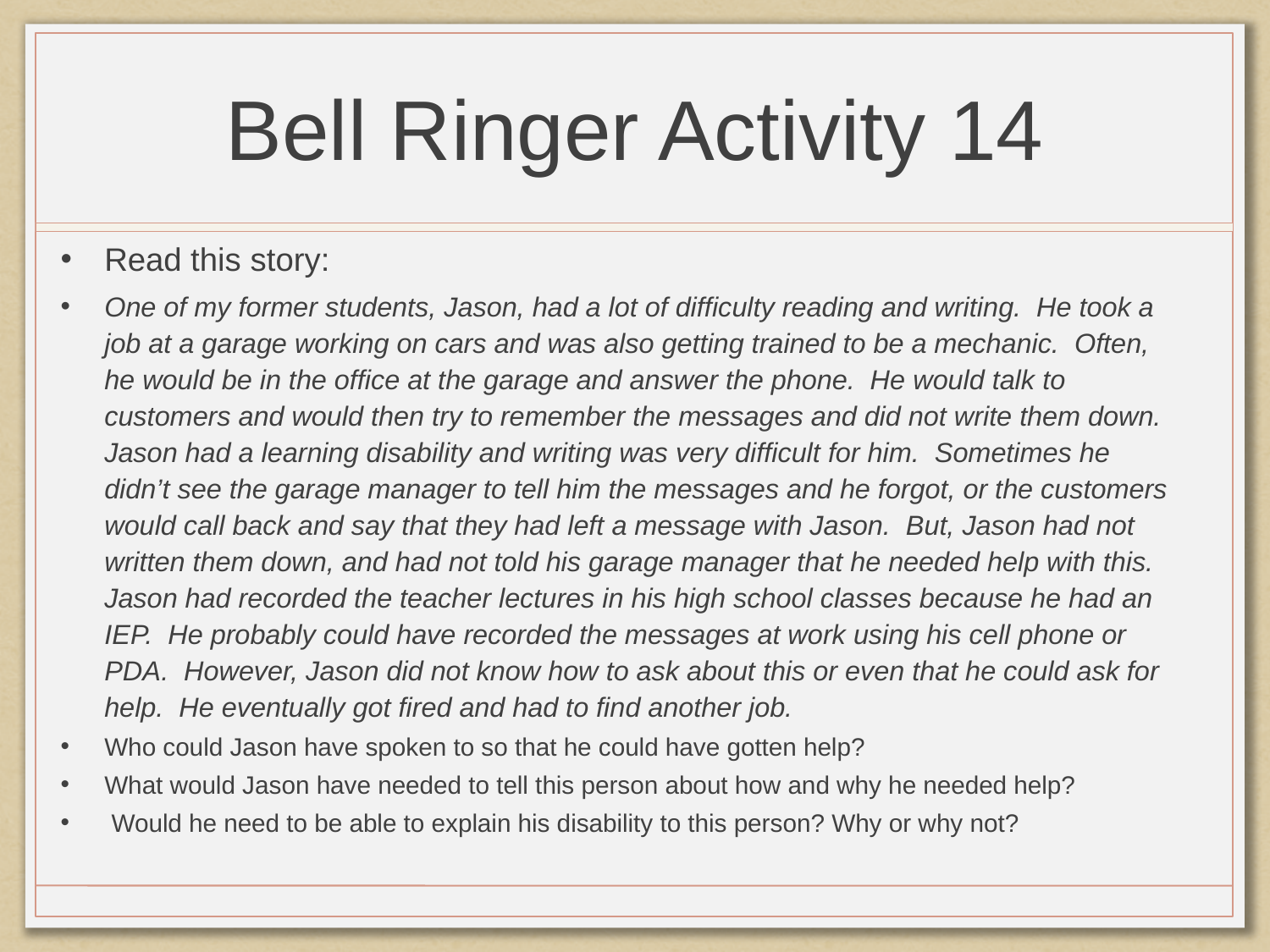

# Bell Ringer Activity 14
Read this story:
One of my former students, Jason, had a lot of difficulty reading and writing.  He took a job at a garage working on cars and was also getting trained to be a mechanic.  Often, he would be in the office at the garage and answer the phone.  He would talk to customers and would then try to remember the messages and did not write them down. Jason had a learning disability and writing was very difficult for him.  Sometimes he didn’t see the garage manager to tell him the messages and he forgot, or the customers would call back and say that they had left a message with Jason.  But, Jason had not written them down, and had not told his garage manager that he needed help with this.  Jason had recorded the teacher lectures in his high school classes because he had an IEP.  He probably could have recorded the messages at work using his cell phone or PDA.  However, Jason did not know how to ask about this or even that he could ask for help.  He eventually got fired and had to find another job.
Who could Jason have spoken to so that he could have gotten help?
What would Jason have needed to tell this person about how and why he needed help?
 Would he need to be able to explain his disability to this person? Why or why not?